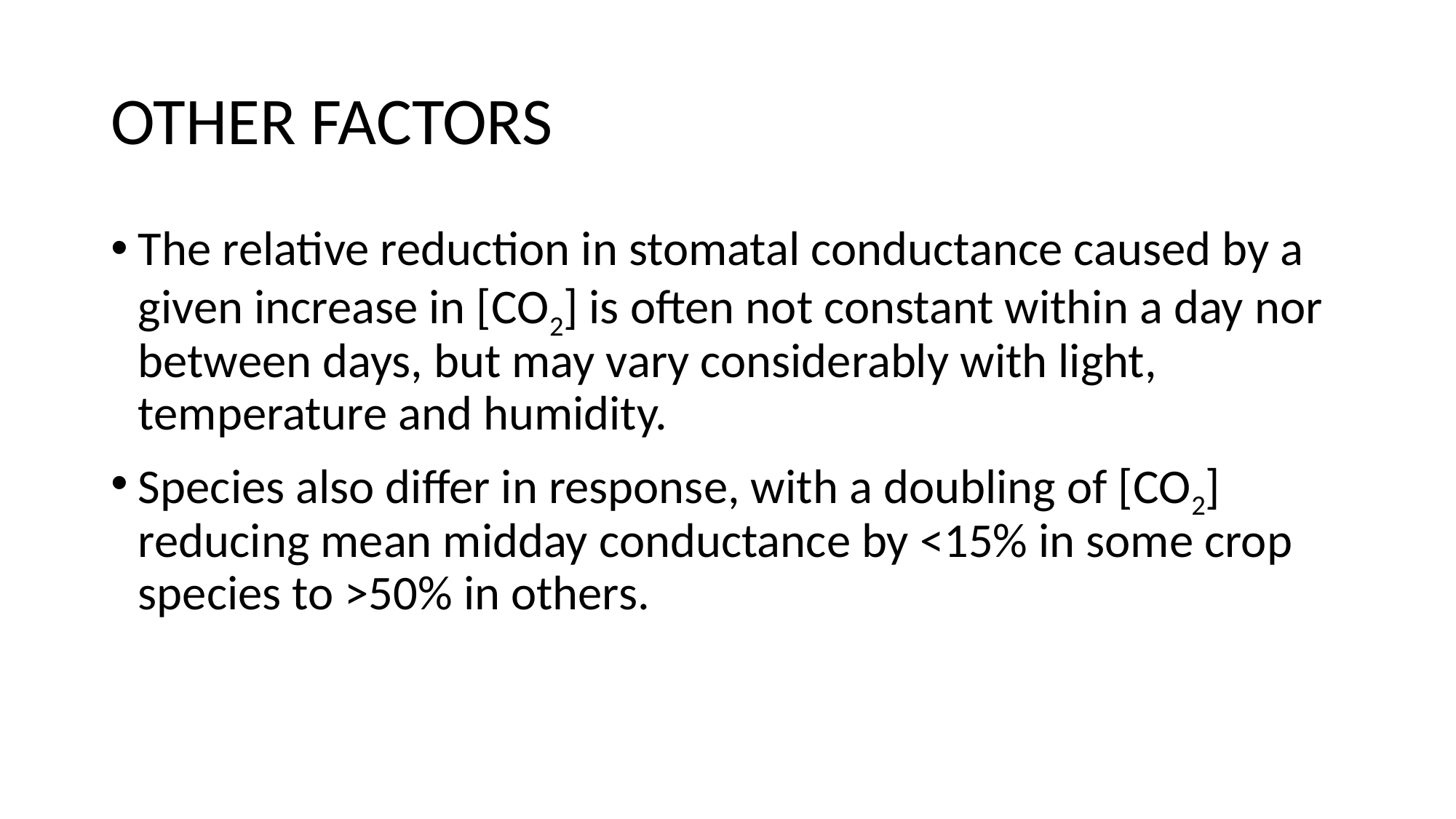

# OTHER FACTORS
The relative reduction in stomatal conductance caused by a given increase in [CO2] is often not constant within a day nor between days, but may vary considerably with light, temperature and humidity.
Species also differ in response, with a doubling of [CO2] reducing mean midday conductance by <15% in some crop species to >50% in others.